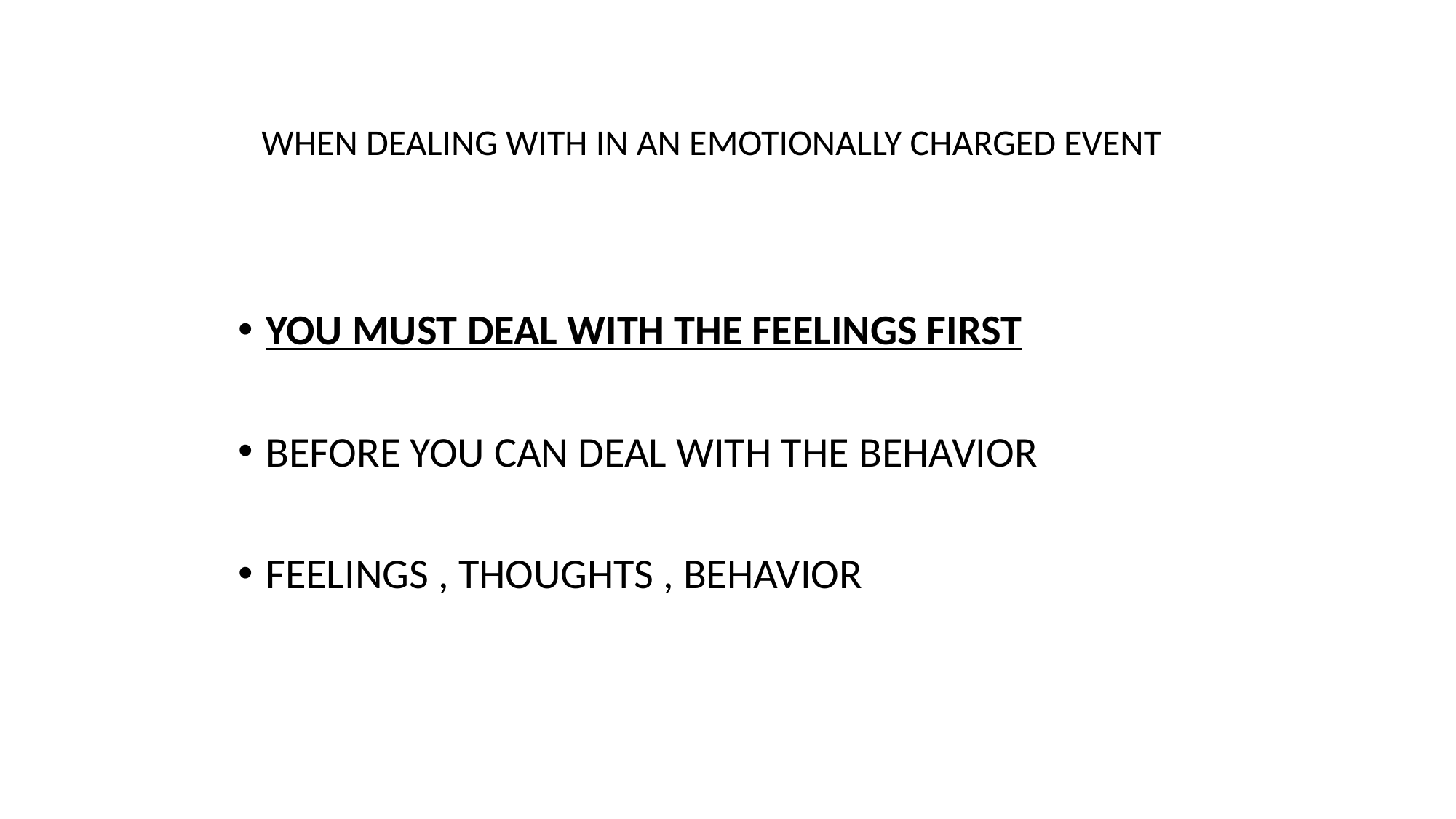

# WHEN DEALING WITH IN AN EMOTIONALLY CHARGED EVENT
YOU MUST DEAL WITH THE FEELINGS FIRST

BEFORE YOU CAN DEAL WITH THE BEHAVIOR

FEELINGS , THOUGHTS , BEHAVIOR